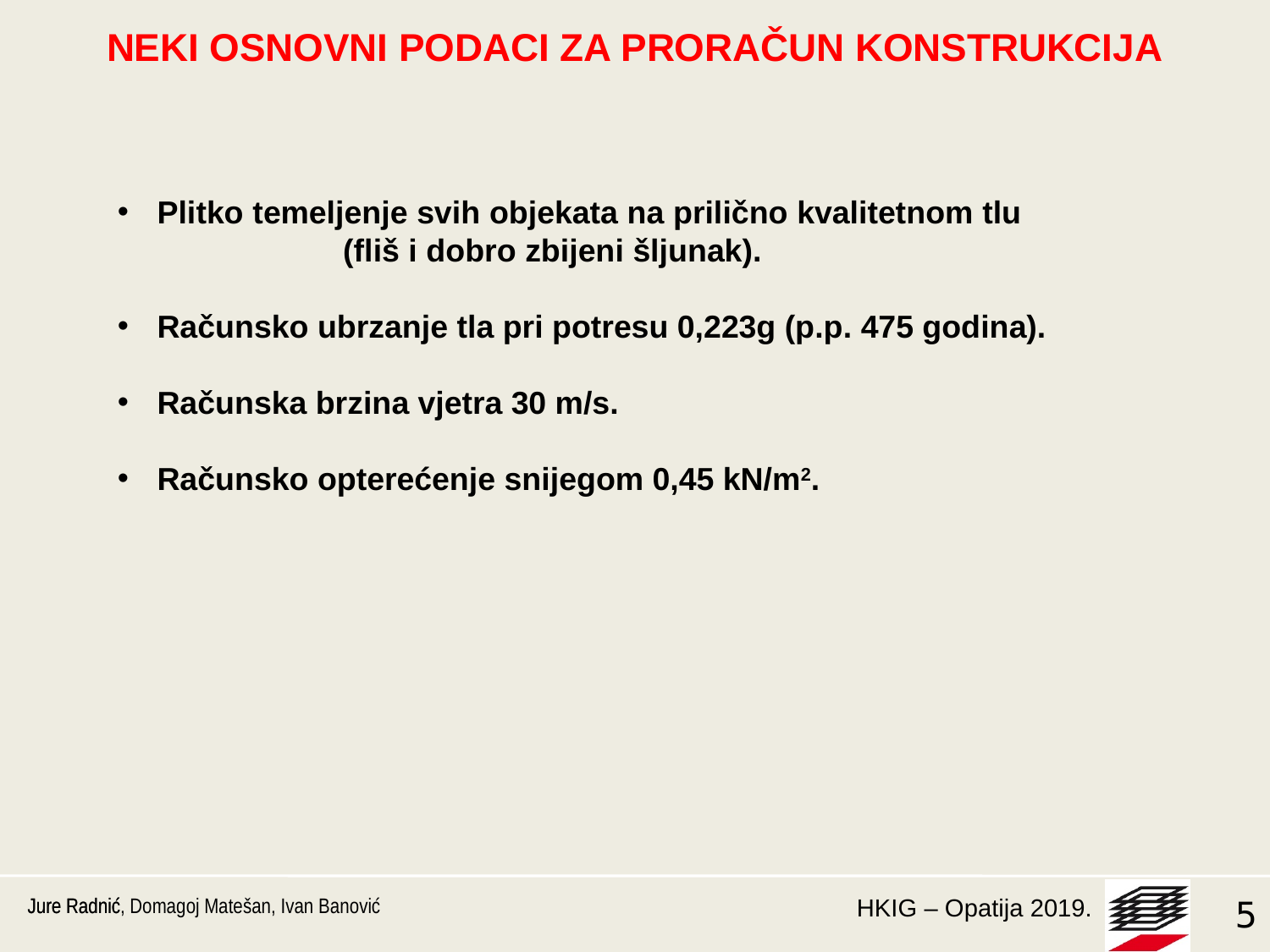

NEKI OSNOVNI PODACI ZA PRORAČUN KONSTRUKCIJA
Plitko temeljenje svih objekata na prilično kvalitetnom tlu                                 (fliš i dobro zbijeni šljunak).

Računsko ubrzanje tla pri potresu 0,223g (p.p. 475 godina).

Računska brzina vjetra 30 m/s.

Računsko opterećenje snijegom 0,45 kN/m2.

Jure Radnić
Jure Radnić, Domagoj Matešan, Ivan Banović
5